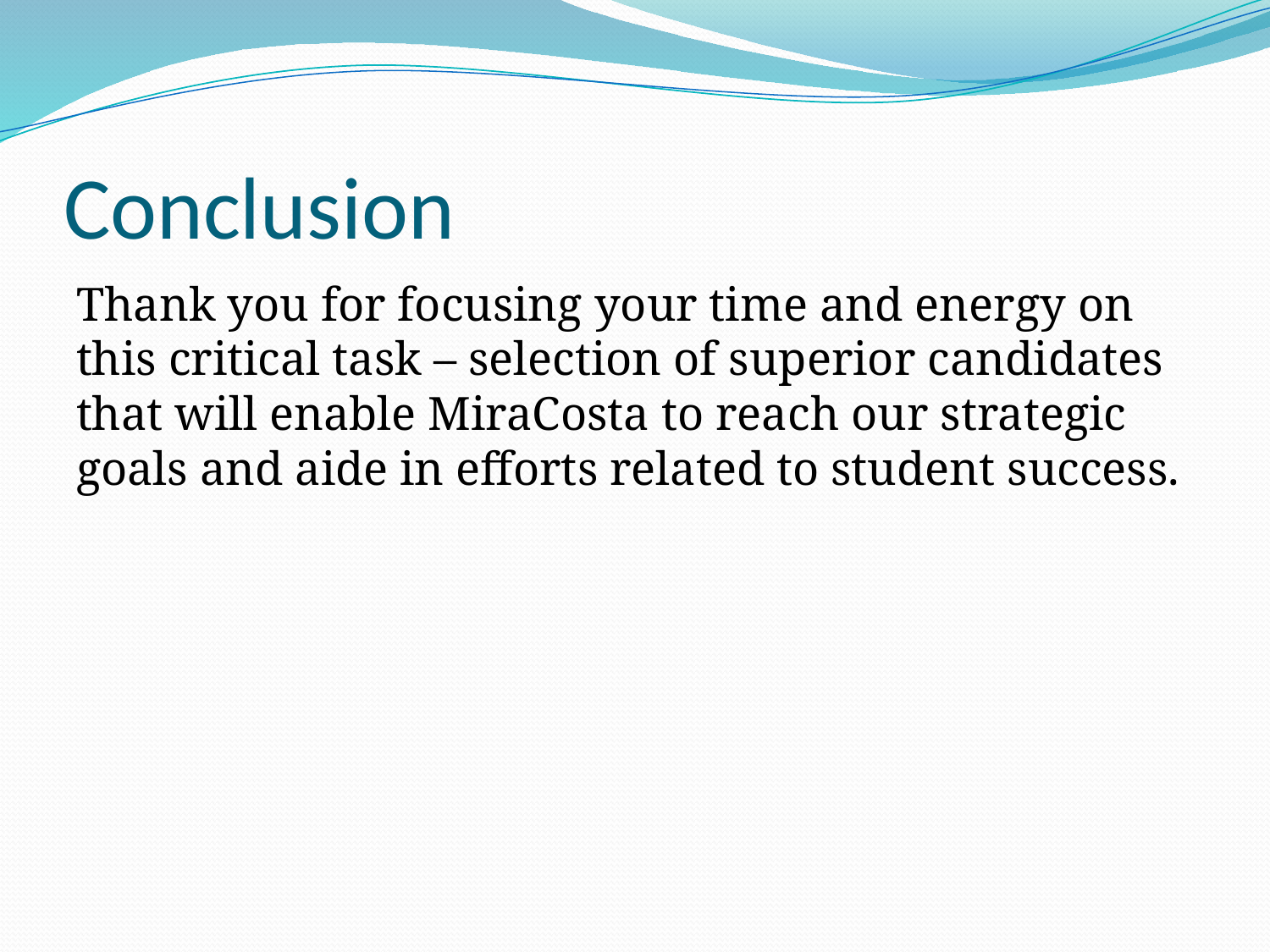

# Conclusion
Thank you for focusing your time and energy on this critical task – selection of superior candidates that will enable MiraCosta to reach our strategic goals and aide in efforts related to student success.